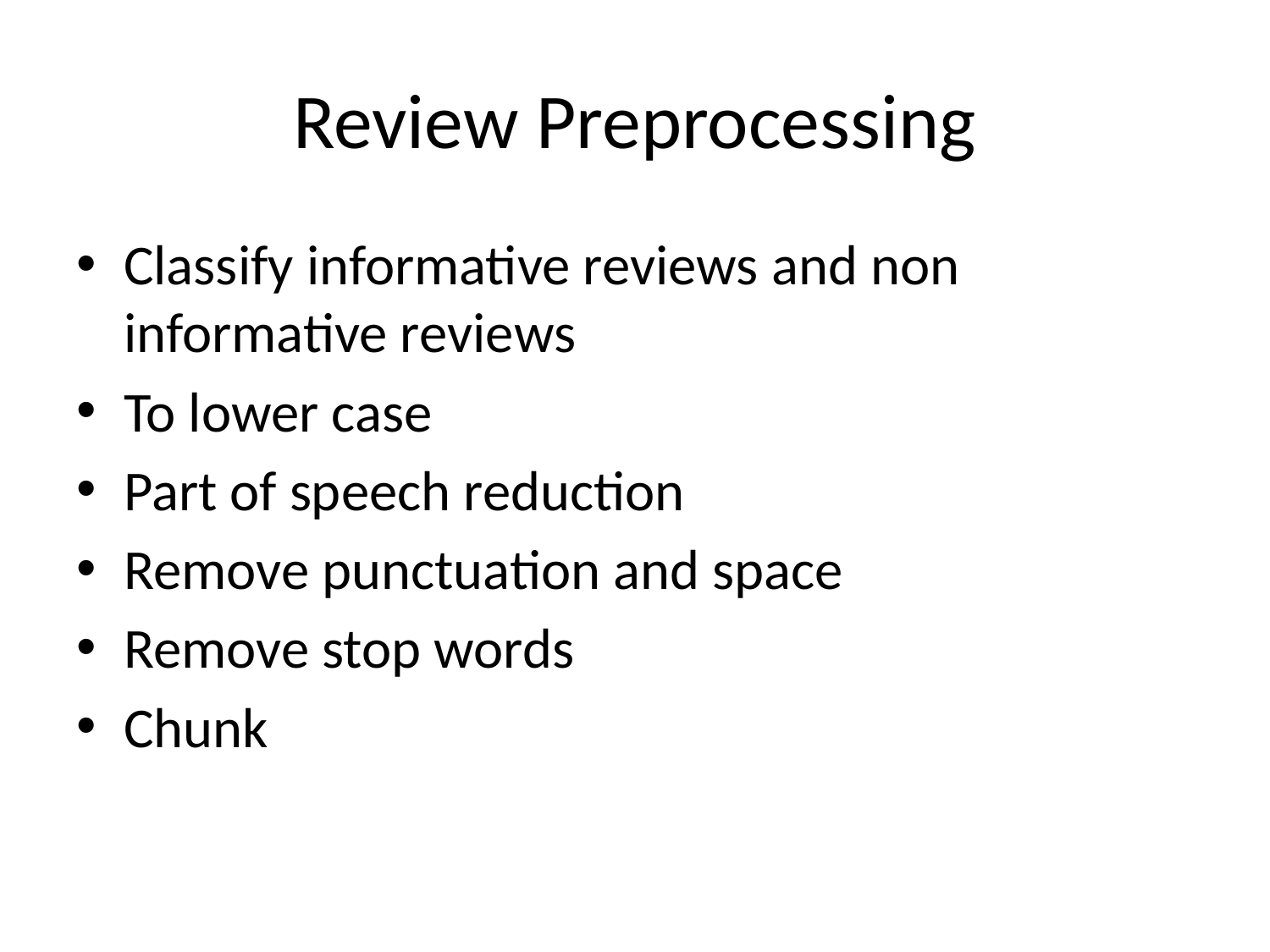

# Review Preprocessing
Classify informative reviews and non informative reviews
To lower case
Part of speech reduction
Remove punctuation and space
Remove stop words
Chunk